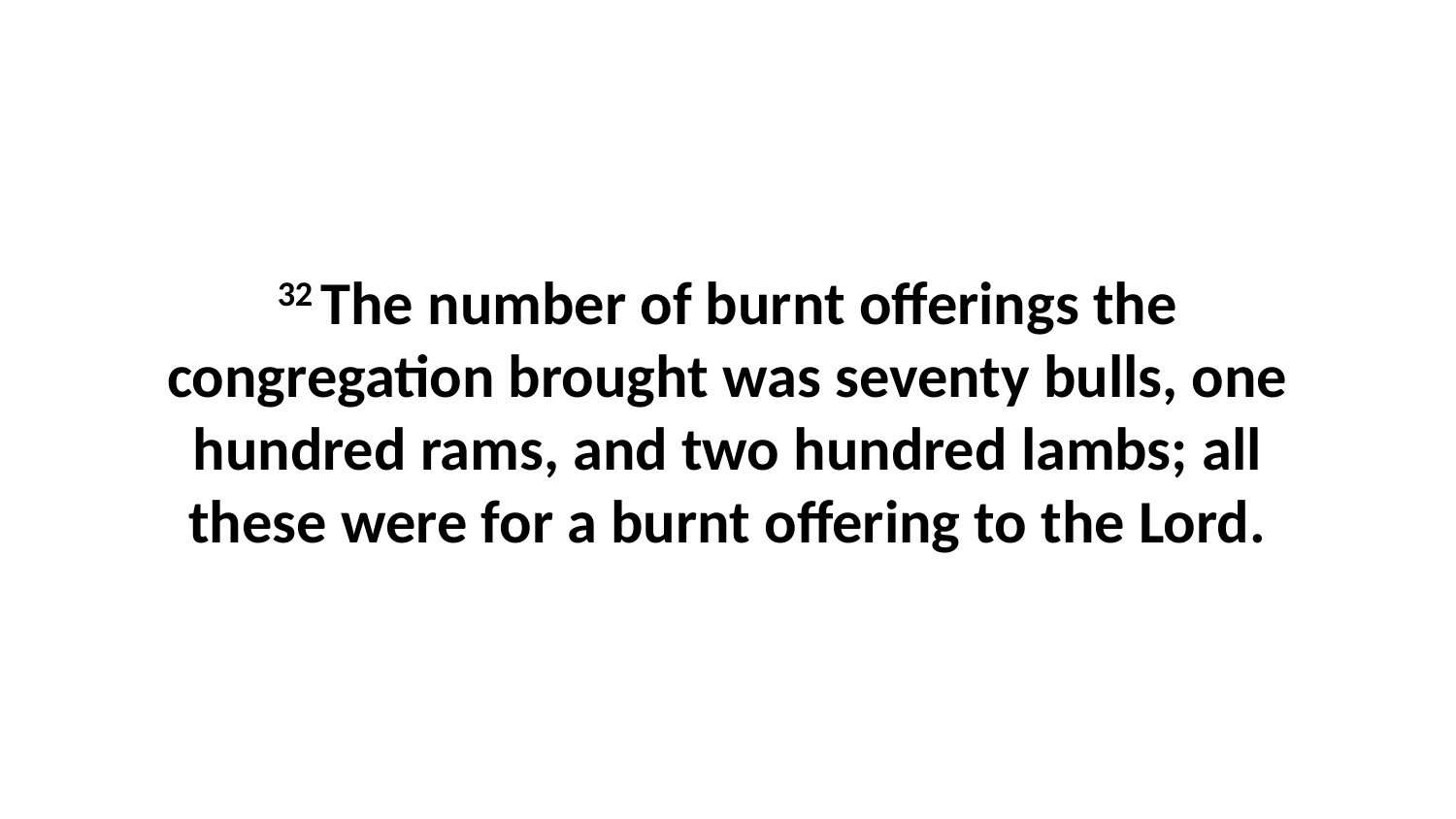

32 The number of burnt offerings the congregation brought was seventy bulls, one hundred rams, and two hundred lambs; all these were for a burnt offering to the Lord.